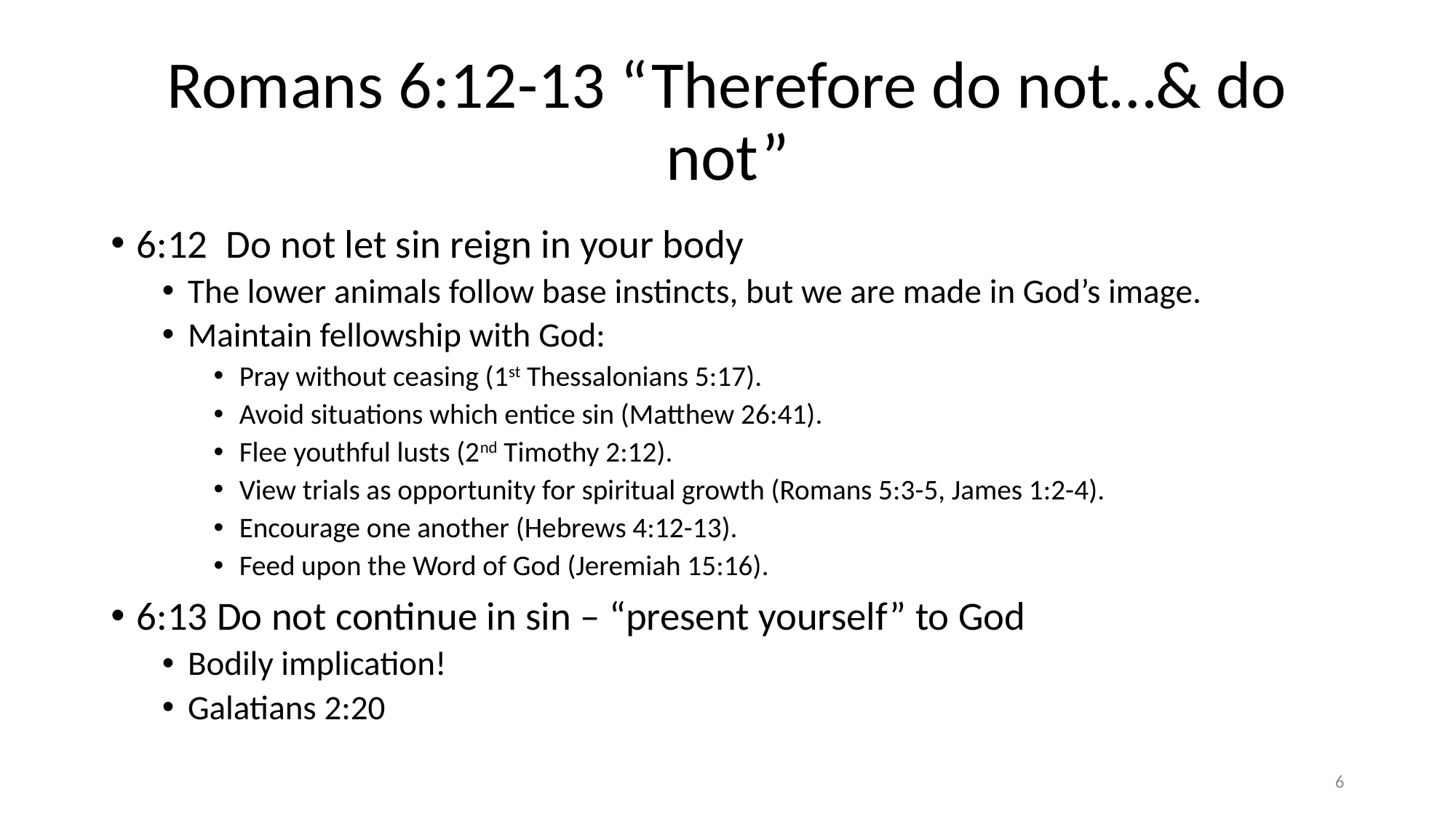

# Romans 6:12-13 “Therefore do not…& do not”
6:12  Do not let sin reign in your body
The lower animals follow base instincts, but we are made in God’s image.
Maintain fellowship with God:
Pray without ceasing (1st Thessalonians 5:17).
Avoid situations which entice sin (Matthew 26:41).
Flee youthful lusts (2nd Timothy 2:12).
View trials as opportunity for spiritual growth (Romans 5:3-5, James 1:2-4).
Encourage one another (Hebrews 4:12-13).
Feed upon the Word of God (Jeremiah 15:16).
6:13 Do not continue in sin – “present yourself” to God
Bodily implication!
Galatians 2:20

6